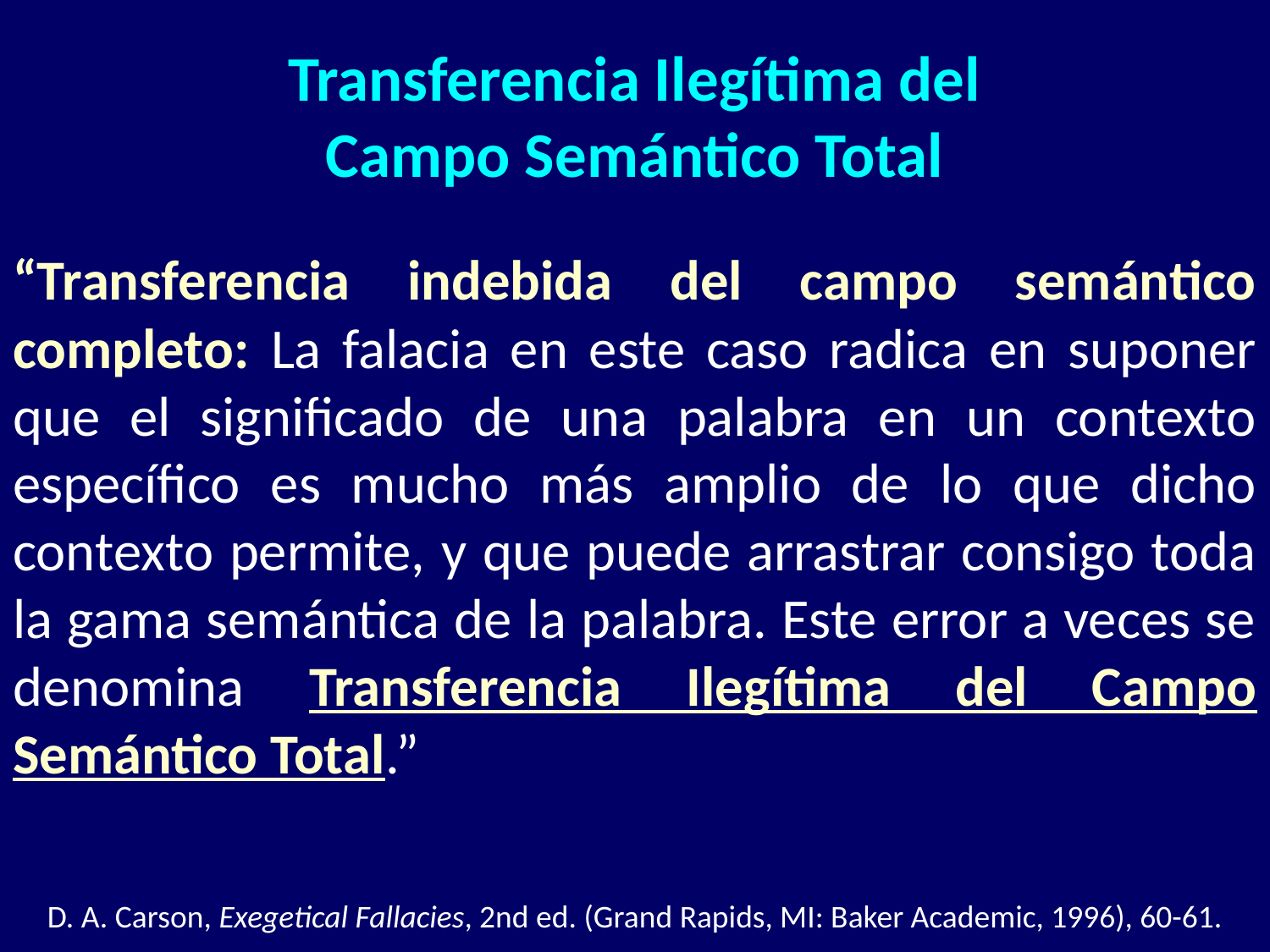

Transferencia Ilegítima del Campo Semántico Total

“Transferencia indebida del campo semántico completo: La falacia en este caso radica en suponer que el significado de una palabra en un contexto específico es mucho más amplio de lo que dicho contexto permite, y que puede arrastrar consigo toda la gama semántica de la palabra. Este error a veces se denomina Transferencia Ilegítima del Campo Semántico Total.”
D. A. Carson, Exegetical Fallacies, 2nd ed. (Grand Rapids, MI: Baker Academic, 1996), 60-61.